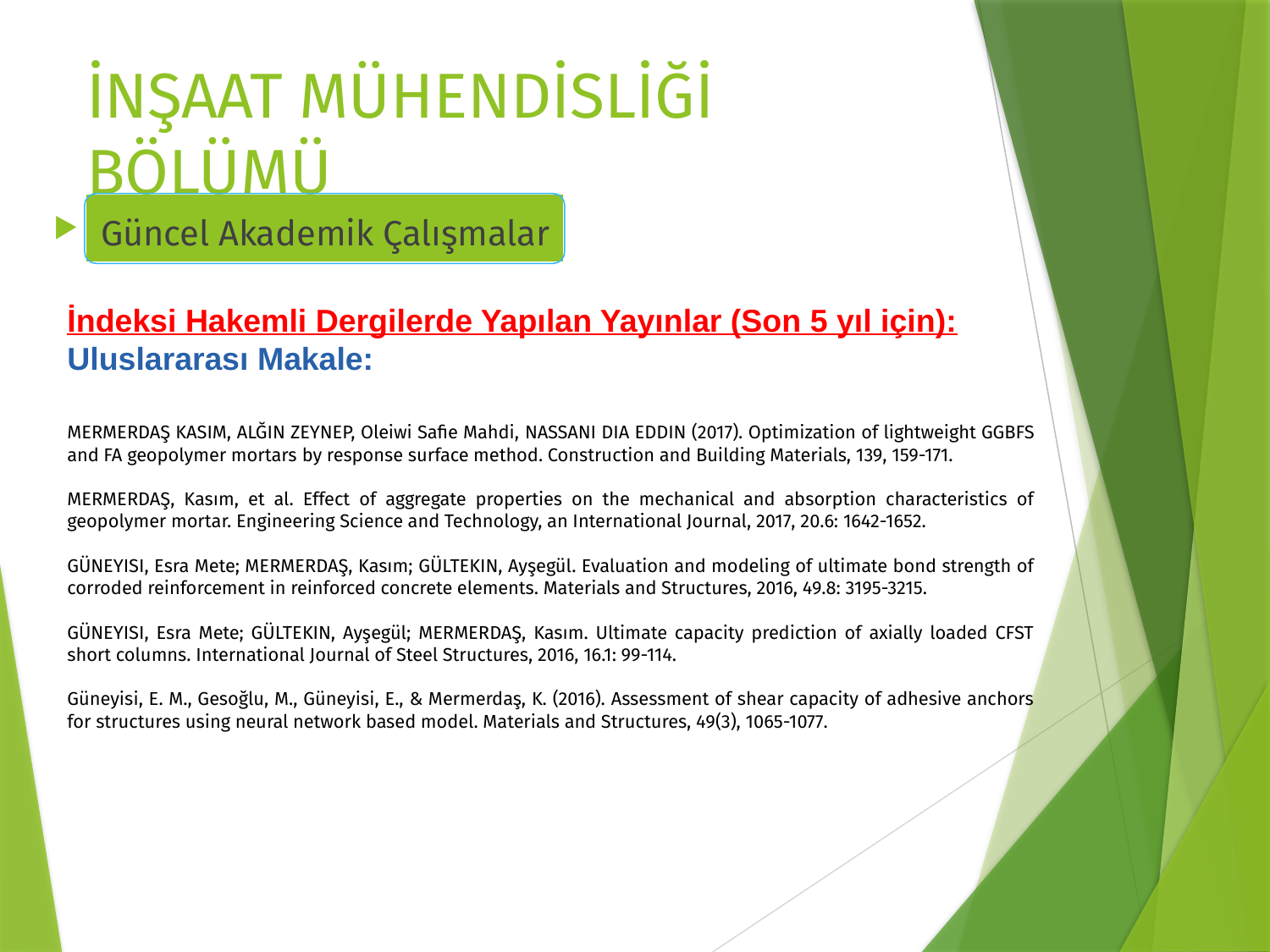

# İNŞAAT MÜHENDİSLİĞİ BÖLÜMÜ

Güncel Akademik Çalışmalar
İndeksi Hakemli Dergilerde Yapılan Yayınlar (Son 5 yıl için):
Uluslararası Makale:

MERMERDAŞ KASIM, ALĞIN ZEYNEP, Oleiwi Safie Mahdi, NASSANI DIA EDDIN (2017). Optimization of lightweight GGBFS and FA geopolymer mortars by response surface method. Construction and Building Materials, 139, 159-171.

MERMERDAŞ, Kasım, et al. Effect of aggregate properties on the mechanical and absorption characteristics of geopolymer mortar. Engineering Science and Technology, an International Journal, 2017, 20.6: 1642-1652.

GÜNEYISI, Esra Mete; MERMERDAŞ, Kasım; GÜLTEKIN, Ayşegül. Evaluation and modeling of ultimate bond strength of corroded reinforcement in reinforced concrete elements. Materials and Structures, 2016, 49.8: 3195-3215.

GÜNEYISI, Esra Mete; GÜLTEKIN, Ayşegül; MERMERDAŞ, Kasım. Ultimate capacity prediction of axially loaded CFST short columns. International Journal of Steel Structures, 2016, 16.1: 99-114.

Güneyisi, E. M., Gesoğlu, M., Güneyisi, E., & Mermerdaş, K. (2016). Assessment of shear capacity of adhesive anchors for structures using neural network based model. Materials and Structures, 49(3), 1065-1077.